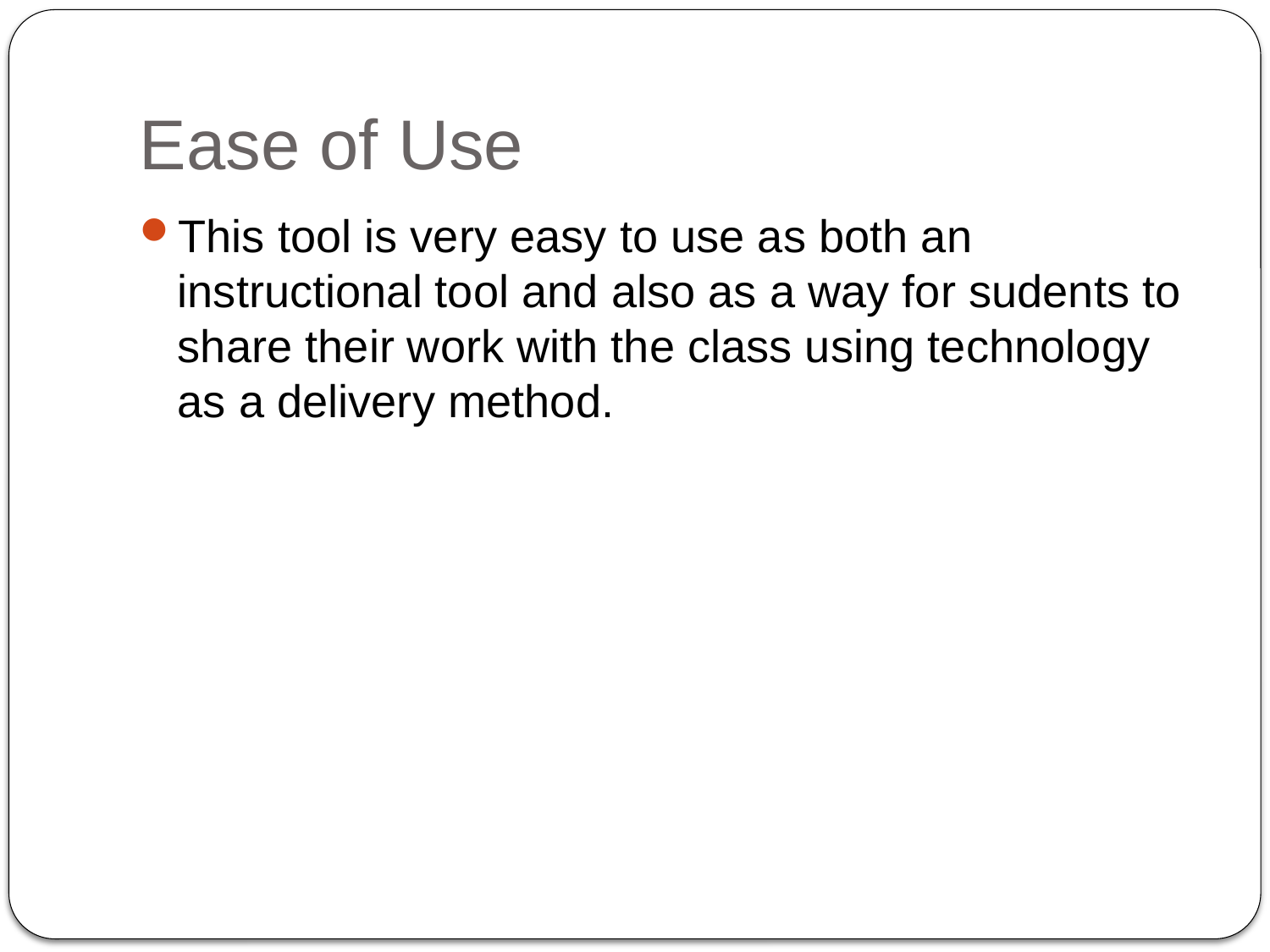

# Ease of Use
This tool is very easy to use as both an instructional tool and also as a way for sudents to share their work with the class using technology as a delivery method.